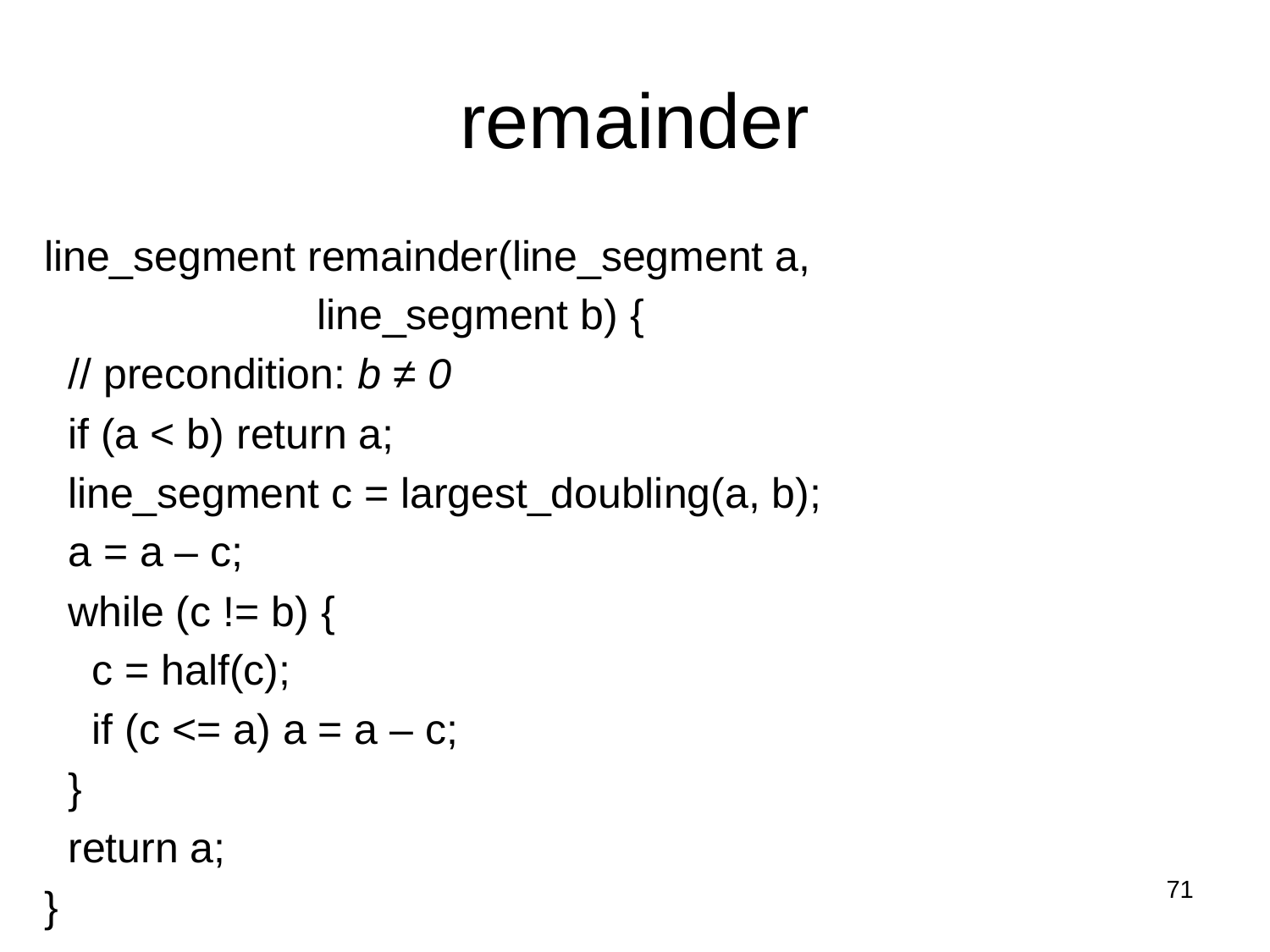

# remainder
line_segment remainder(line_segment a,
                       line_segment b) {
  // precondition: b ≠ 0
  if (a < b) return a;
  line_segment c = largest_doubling(a, b);
  a = a – c;
  while (c != b) {
    c = half(c);
    if (c <= a) a = a – c;
  }
  return a;
}

71